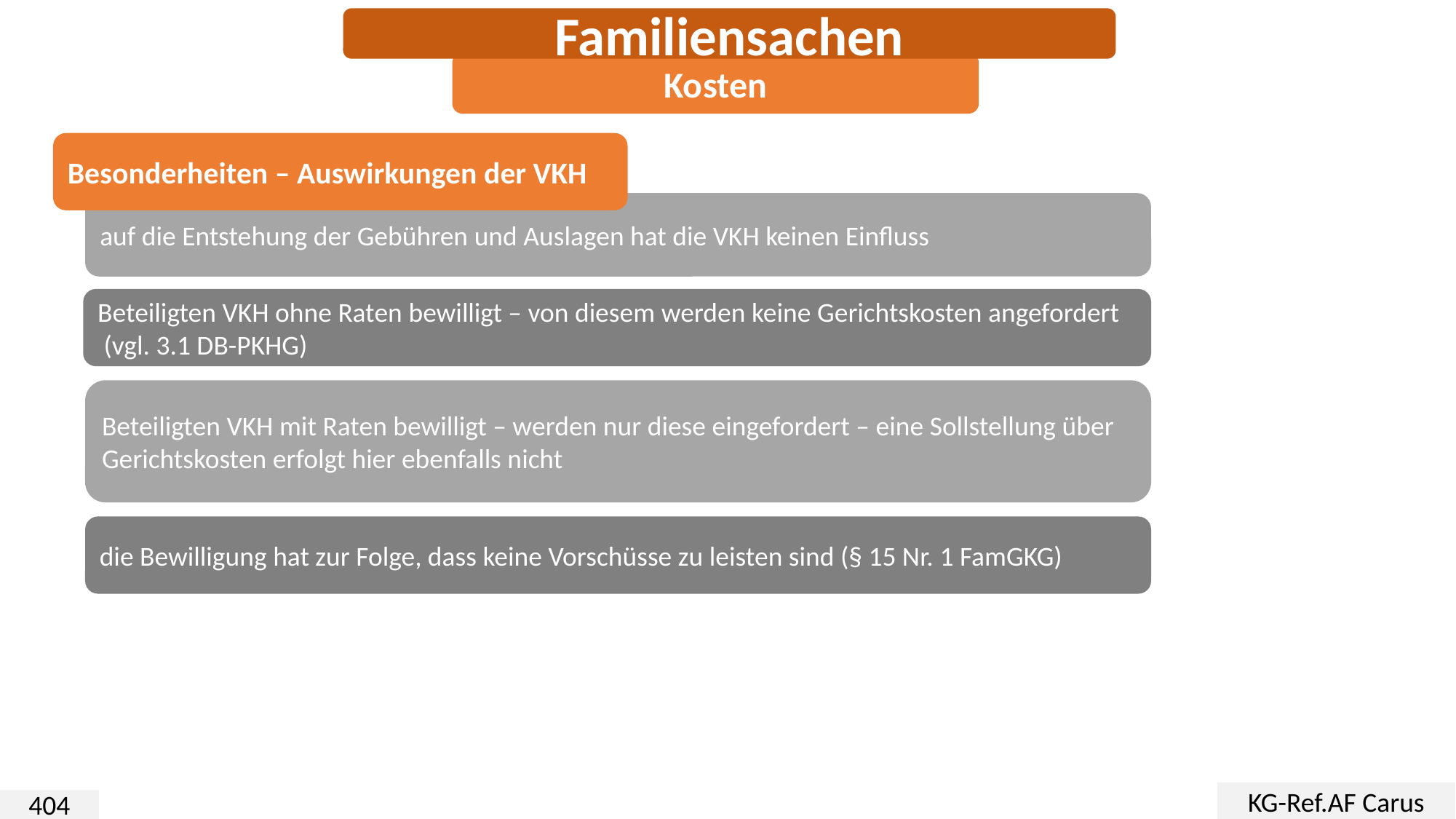

Familiensachen
Kosten
Besonderheiten – Auswirkungen der VKH
auf die Entstehung der Gebühren und Auslagen hat die VKH keinen Einfluss
Beteiligten VKH ohne Raten bewilligt – von diesem werden keine Gerichtskosten angefordert
 (vgl. 3.1 DB-PKHG)
Beteiligten VKH mit Raten bewilligt – werden nur diese eingefordert – eine Sollstellung über Gerichtskosten erfolgt hier ebenfalls nicht
die Bewilligung hat zur Folge, dass keine Vorschüsse zu leisten sind (§ 15 Nr. 1 FamGKG)
KG-Ref.AF Carus
404